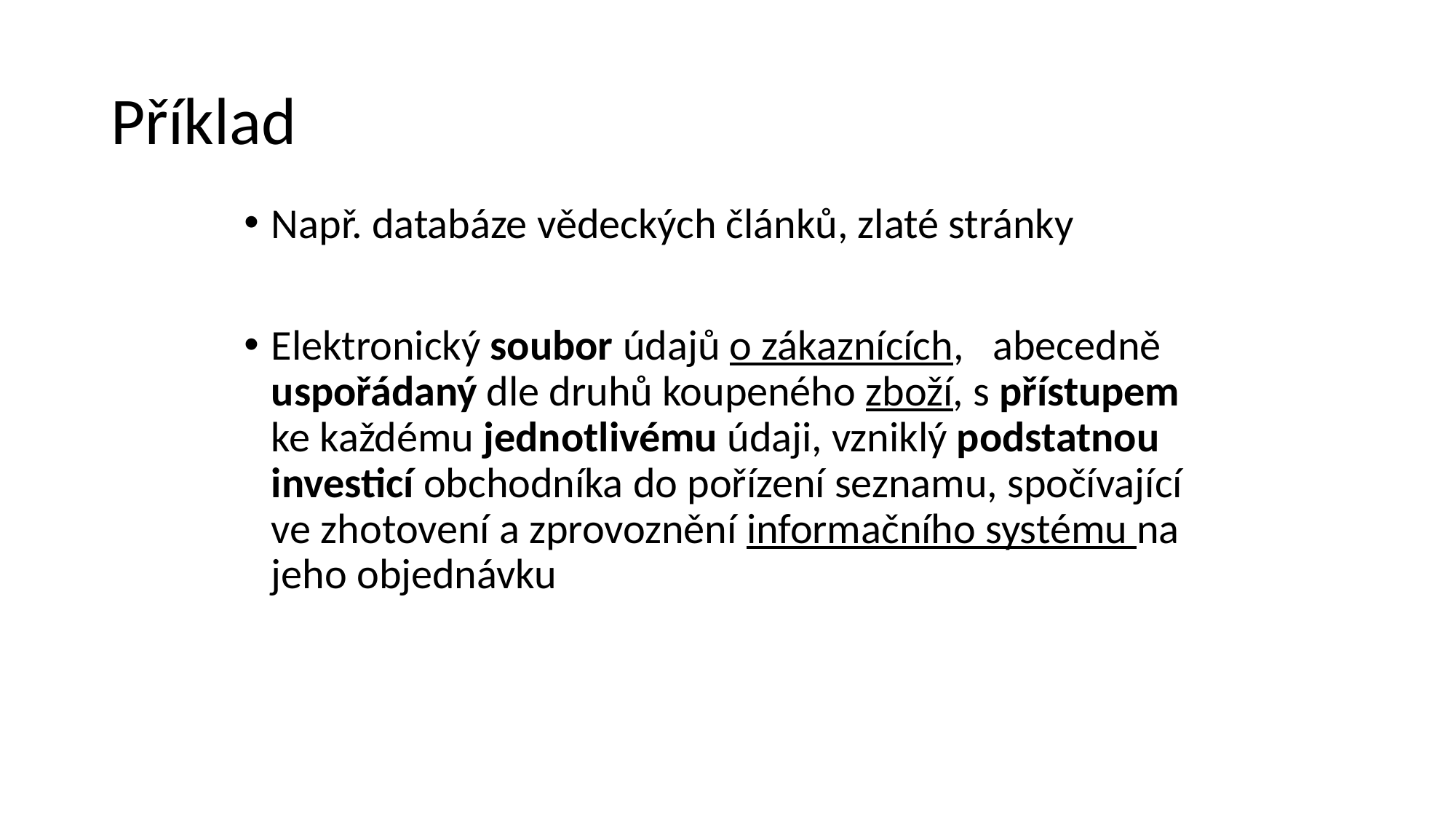

# Příklad
Např. databáze vědeckých článků, zlaté stránky

Elektronický soubor údajů o zákaznících,   abecedně uspořádaný dle druhů koupeného zboží, s přístupem ke každému jednotlivému údaji, vzniklý podstatnou investicí obchodníka do pořízení seznamu, spočívající ve zhotovení a zprovoznění informačního systému na jeho objednávku